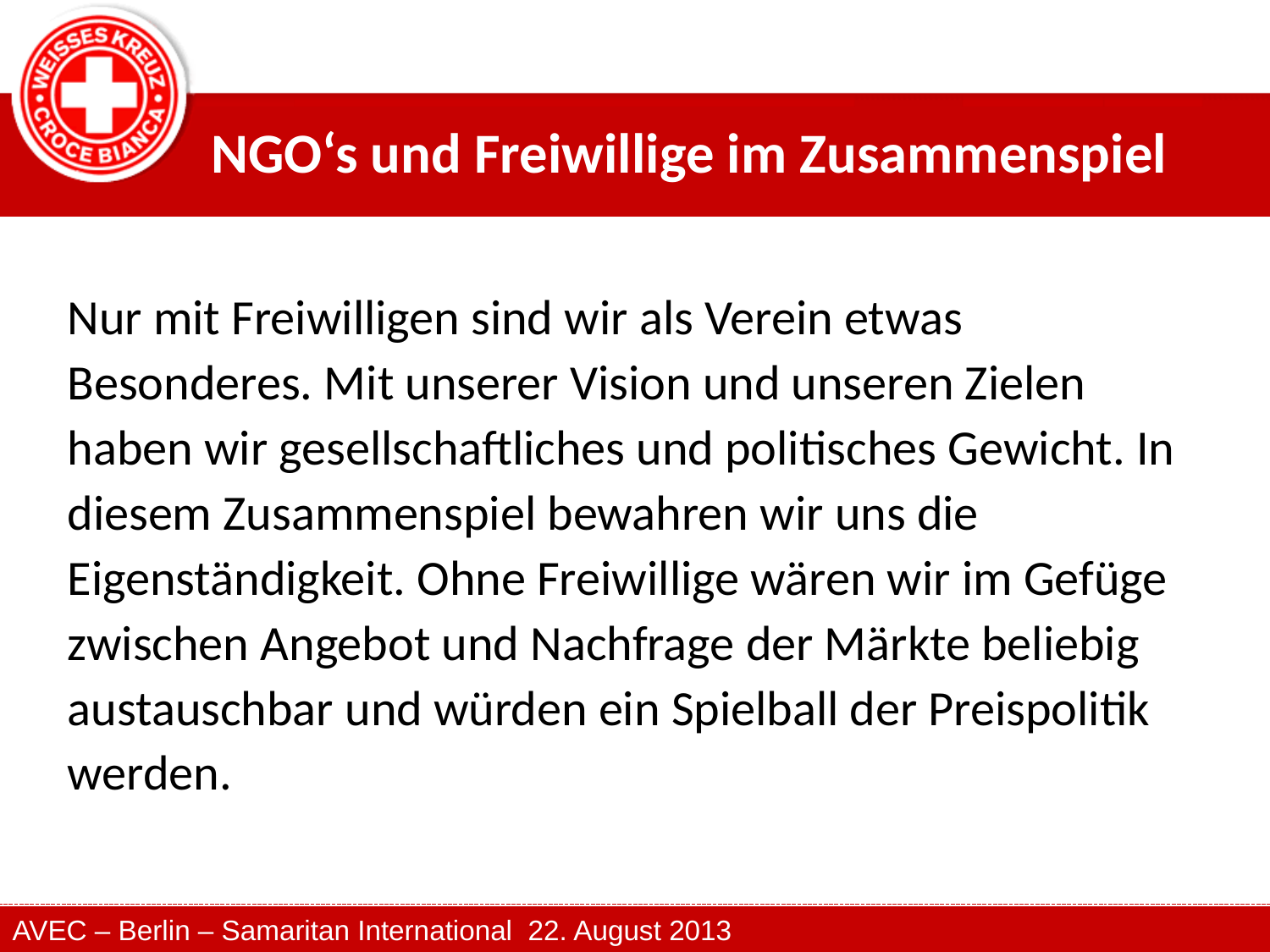

# NGO‘s und Freiwillige im Zusammenspiel
Nur mit Freiwilligen sind wir als Verein etwas Besonderes. Mit unserer Vision und unseren Zielen haben wir gesellschaftliches und politisches Gewicht. In diesem Zusammenspiel bewahren wir uns die Eigenständigkeit. Ohne Freiwillige wären wir im Gefüge zwischen Angebot und Nachfrage der Märkte beliebig austauschbar und würden ein Spielball der Preispolitik werden.